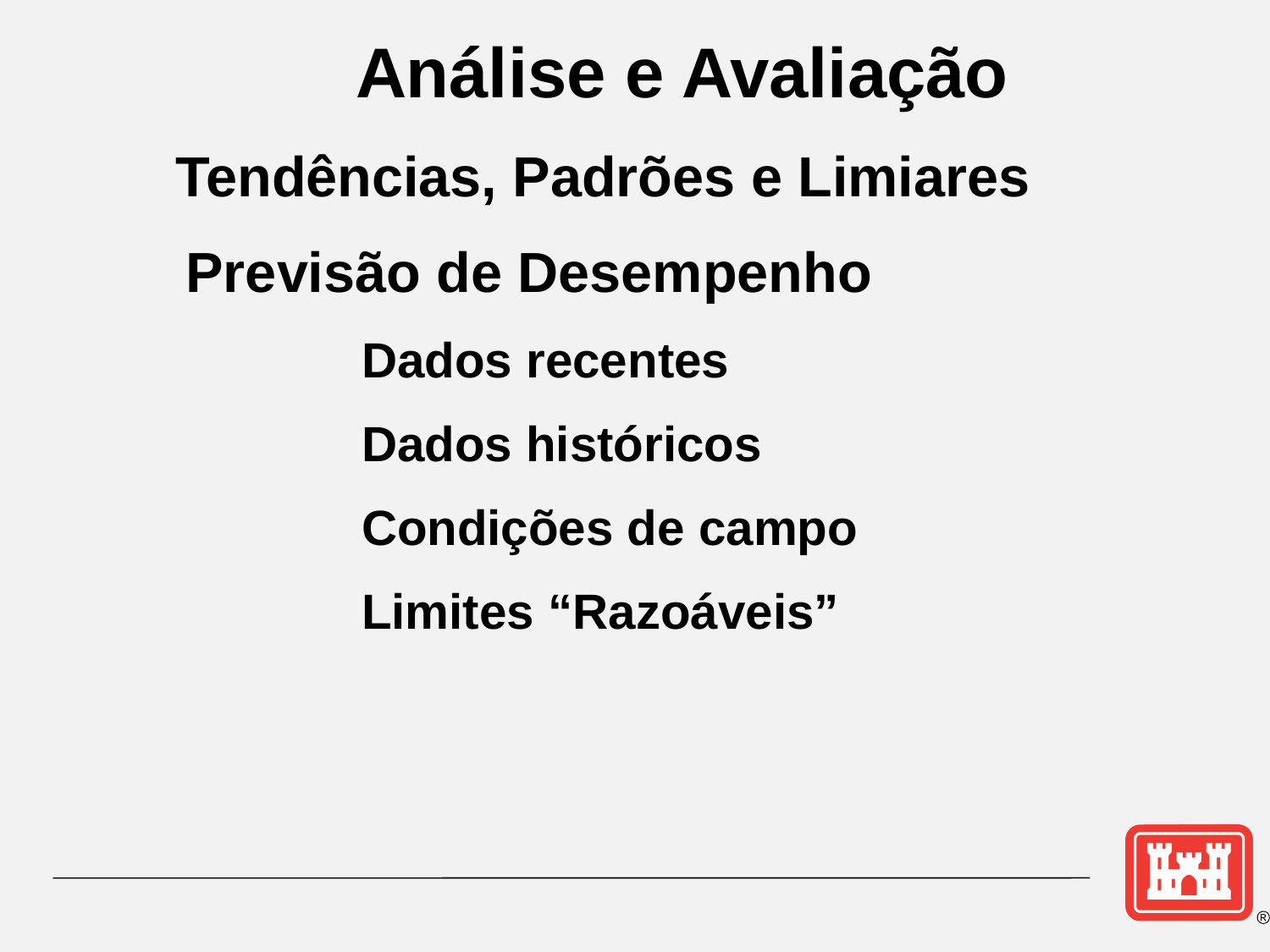

Análise e Avaliação
Tendências, Padrões e Limiares
	     Previsão de Desempenho
			Dados recentes
			Dados históricos
			Condições de campo
			Limites “Razoáveis”